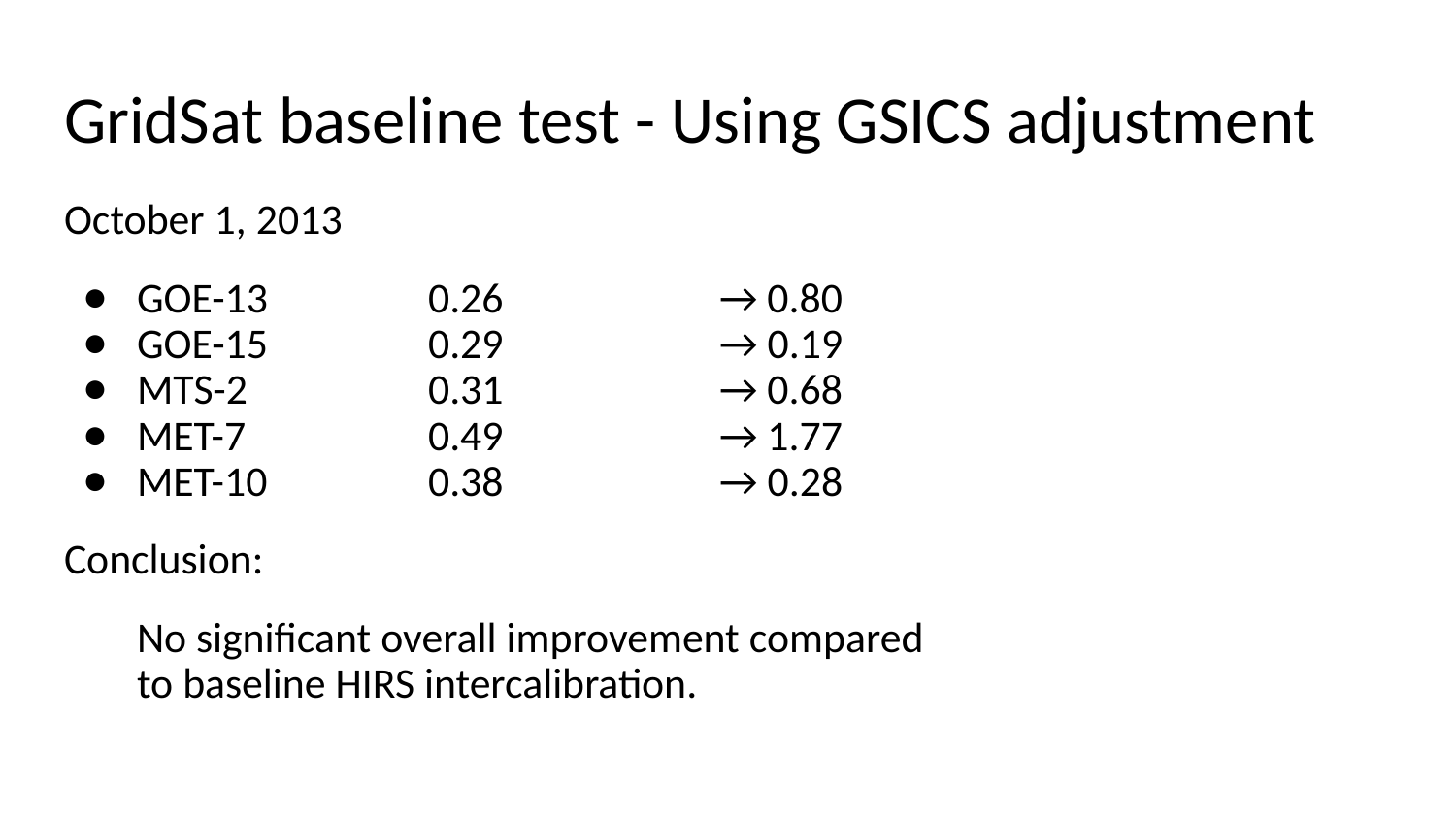

# GridSat baseline test - Using GSICS adjustment
October 1, 2013
GOE-13 		0.26		→ 0.80
GOE-15		0.29		→ 0.19
MTS-2		0.31		→ 0.68
MET-7		0.49		→ 1.77
MET-10		0.38		→ 0.28
Conclusion:
No significant overall improvement compared to baseline HIRS intercalibration.